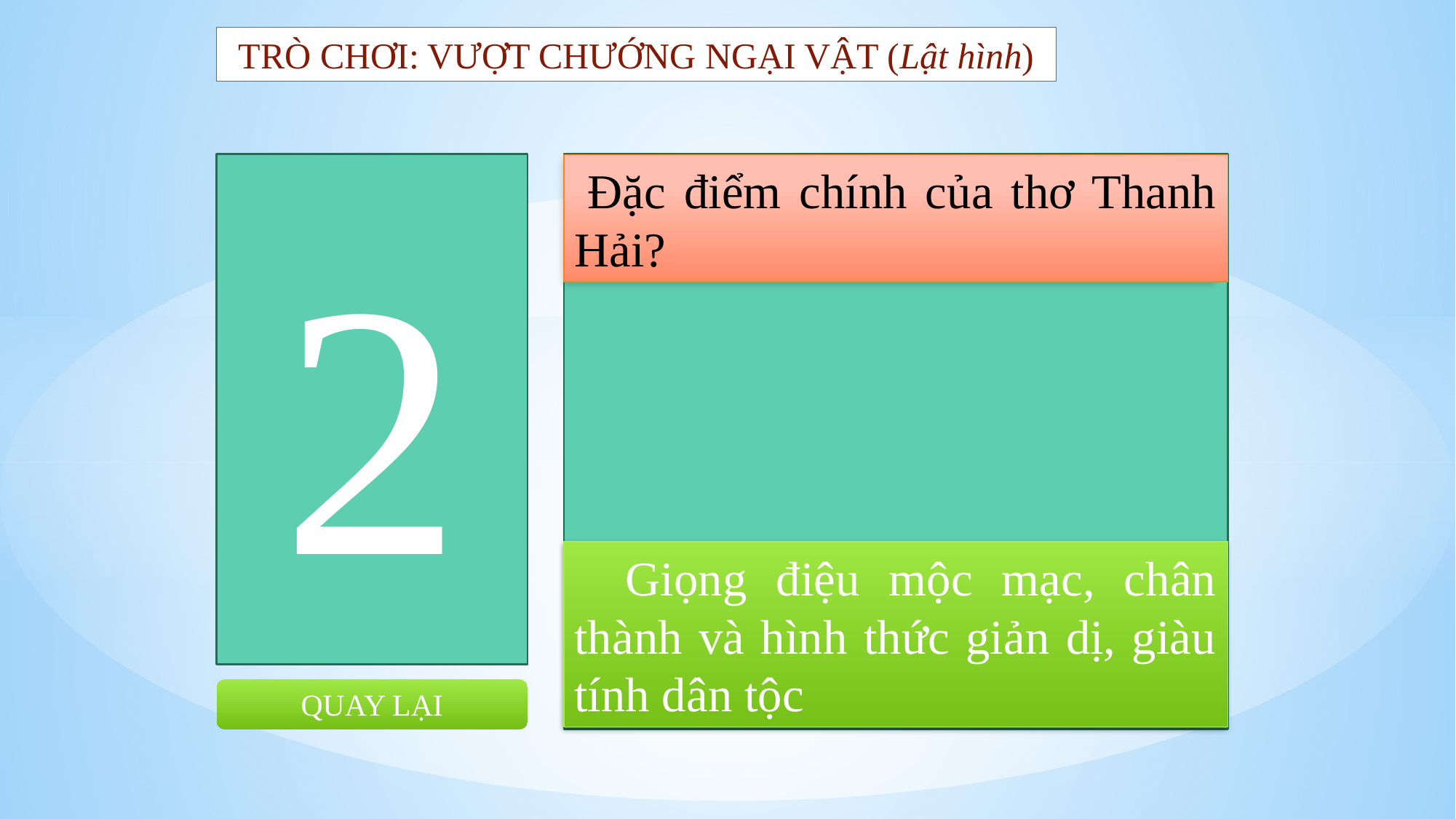

TRÒ CHƠI: VƯỢT CHƯỚNG NGẠI VẬT (Lật hình)
2

 Đặc điểm chính của thơ Thanh Hải?
  Giọng điệu mộc mạc, chân thành và hình thức giản dị, giàu tính dân tộc
QUAY LẠI